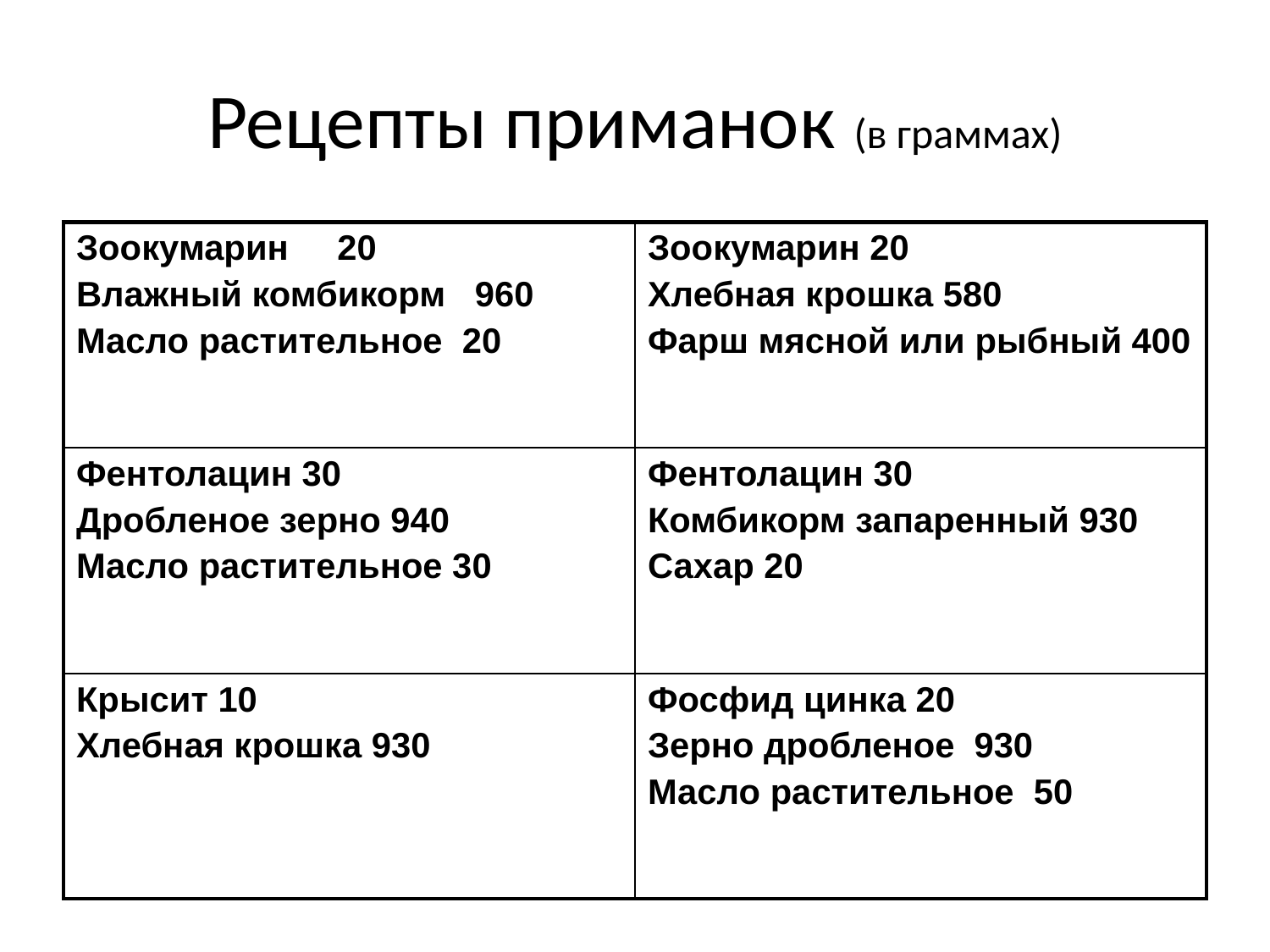

# Рецепты приманок (в граммах)
| Зоокумарин 20 Влажный комбикорм 960 Масло растительное 20 | Зоокумарин 20 Хлебная крошка 580 Фарш мясной или рыбный 400 |
| --- | --- |
| Фентолацин 30 Дробленое зерно 940 Масло растительное 30 | Фентолацин 30 Комбикорм запаренный 930 Сахар 20 |
| Крысит 10 Хлебная крошка 930 | Фосфид цинка 20 Зерно дробленое 930 Масло растительное 50 |